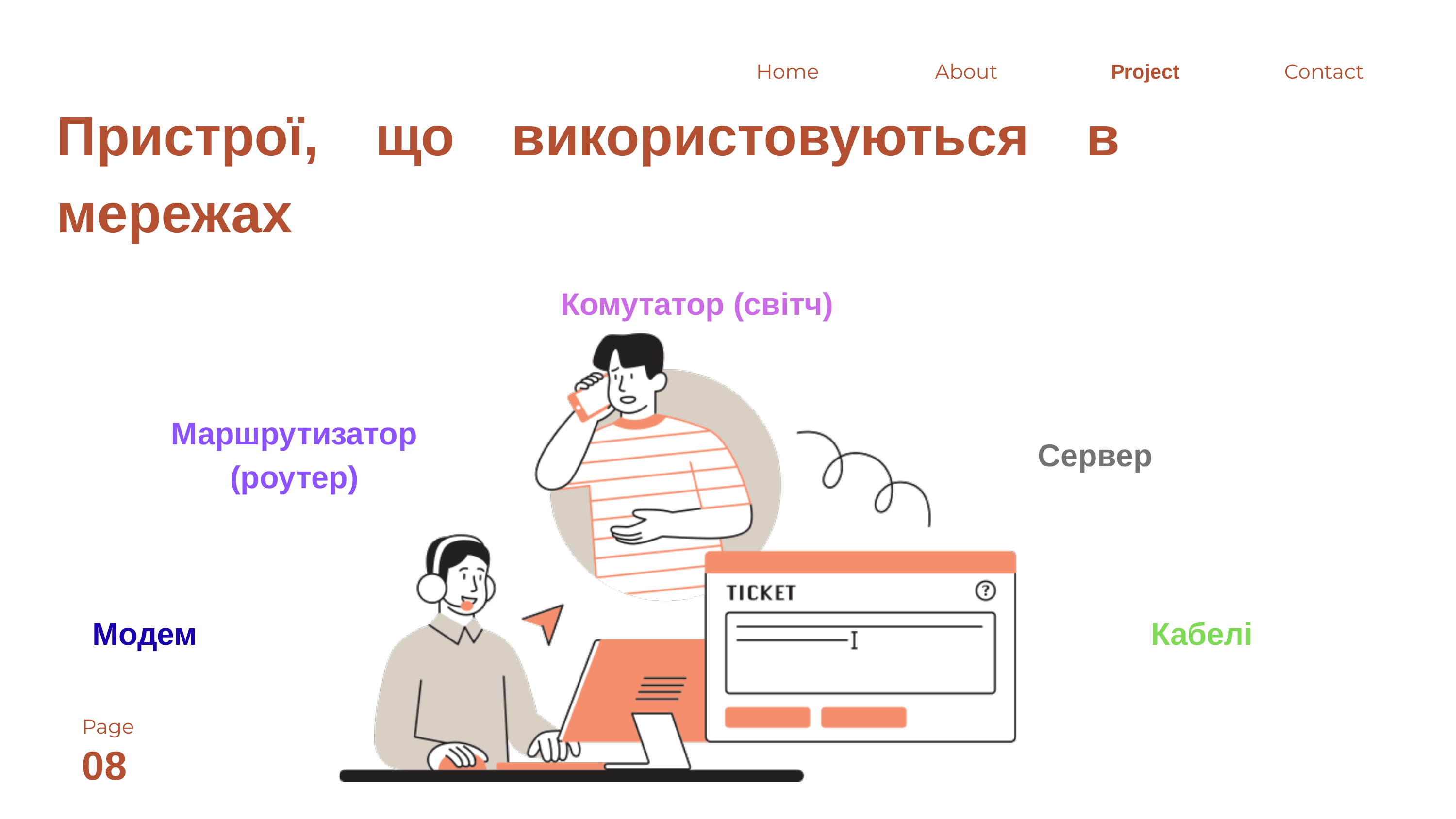

Home
About
Project
Contact
Пристрої, що використовуються в мережах
Комутатор (світч)

Маршрутизатор (роутер)
Сервер
Модем
Кабелі
Page
08